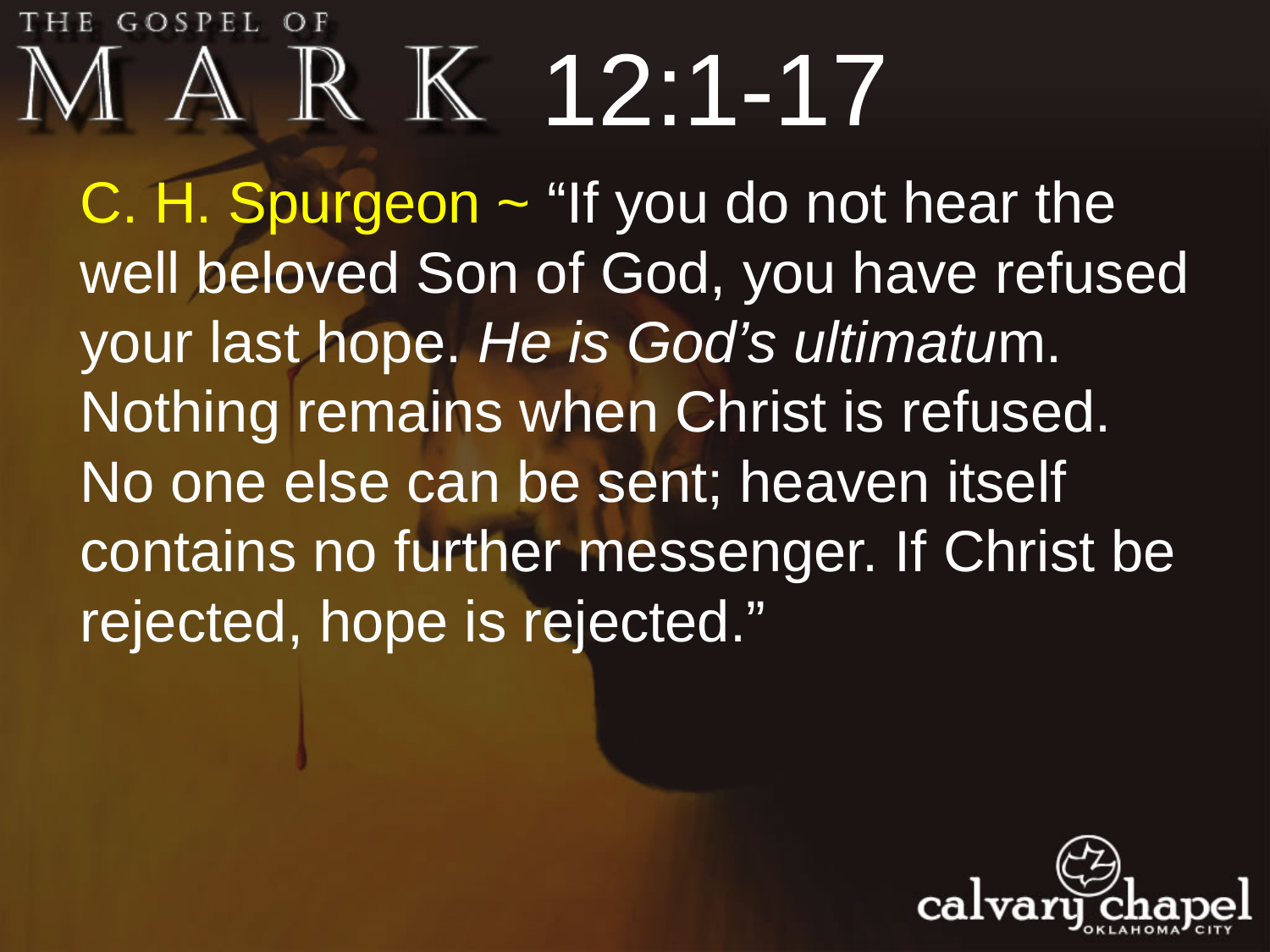

12:1-17
C. H. Spurgeon ~ “If you do not hear the well beloved Son of God, you have refused your last hope. He is God’s ultimatum. Nothing remains when Christ is refused. No one else can be sent; heaven itself contains no further messenger. If Christ be rejected, hope is rejected.”